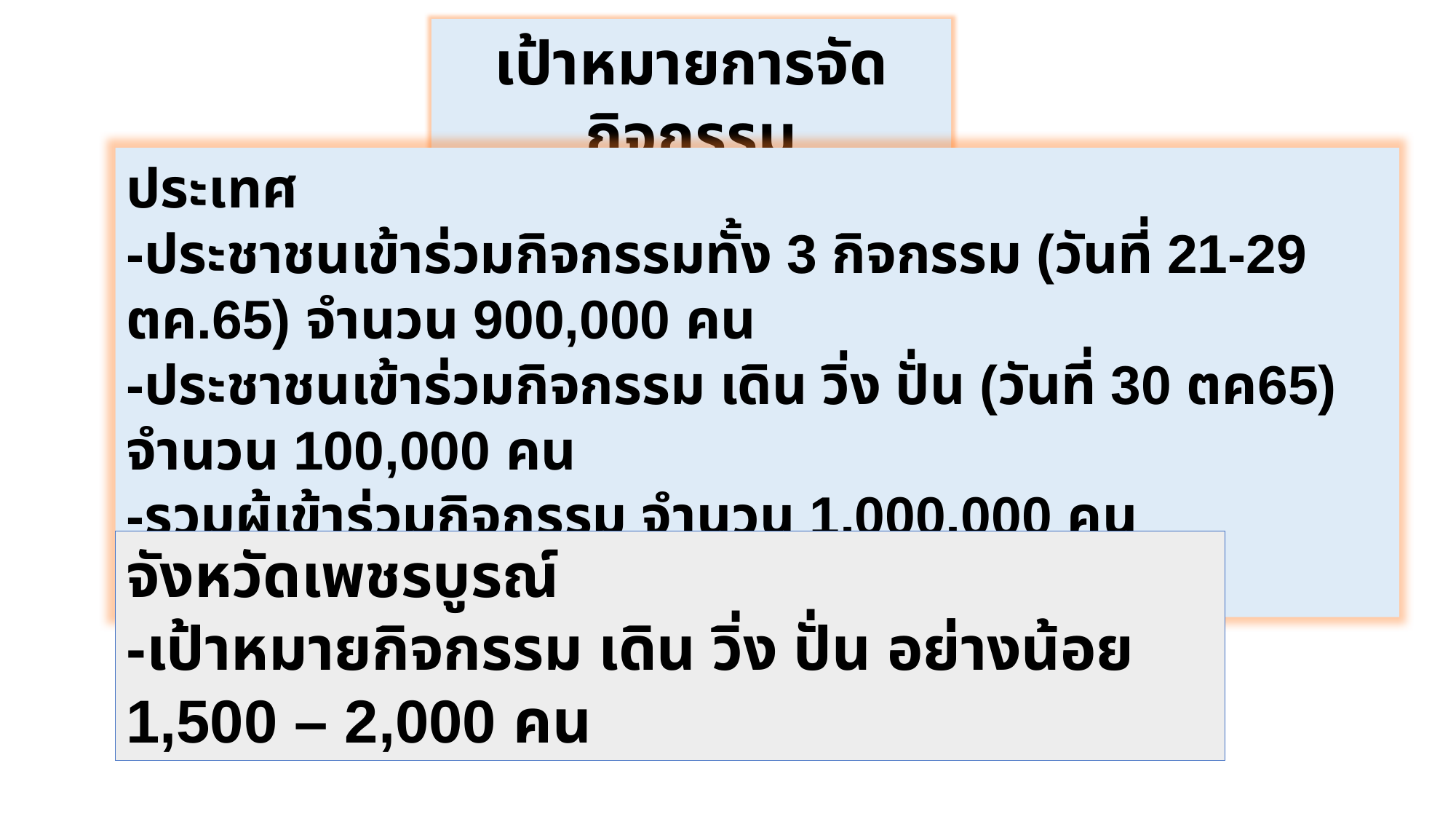

เป้าหมายการจัดกิจกรรม
ประเทศ
-ประชาชนเข้าร่วมกิจกรรมทั้ง 3 กิจกรรม (วันที่ 21-29 ตค.65) จำนวน 900,000 คน
-ประชาชนเข้าร่วมกิจกรรม เดิน วิ่ง ปั่น (วันที่ 30 ตค65) จำนวน 100,000 คน
-รวมผู้เข้าร่วมกิจกรรม จำนวน 1,000,000 คน

จังหวัดเพชรบูรณ์
-เป้าหมายกิจกรรม เดิน วิ่ง ปั่น อย่างน้อย 1,500 – 2,000 คน